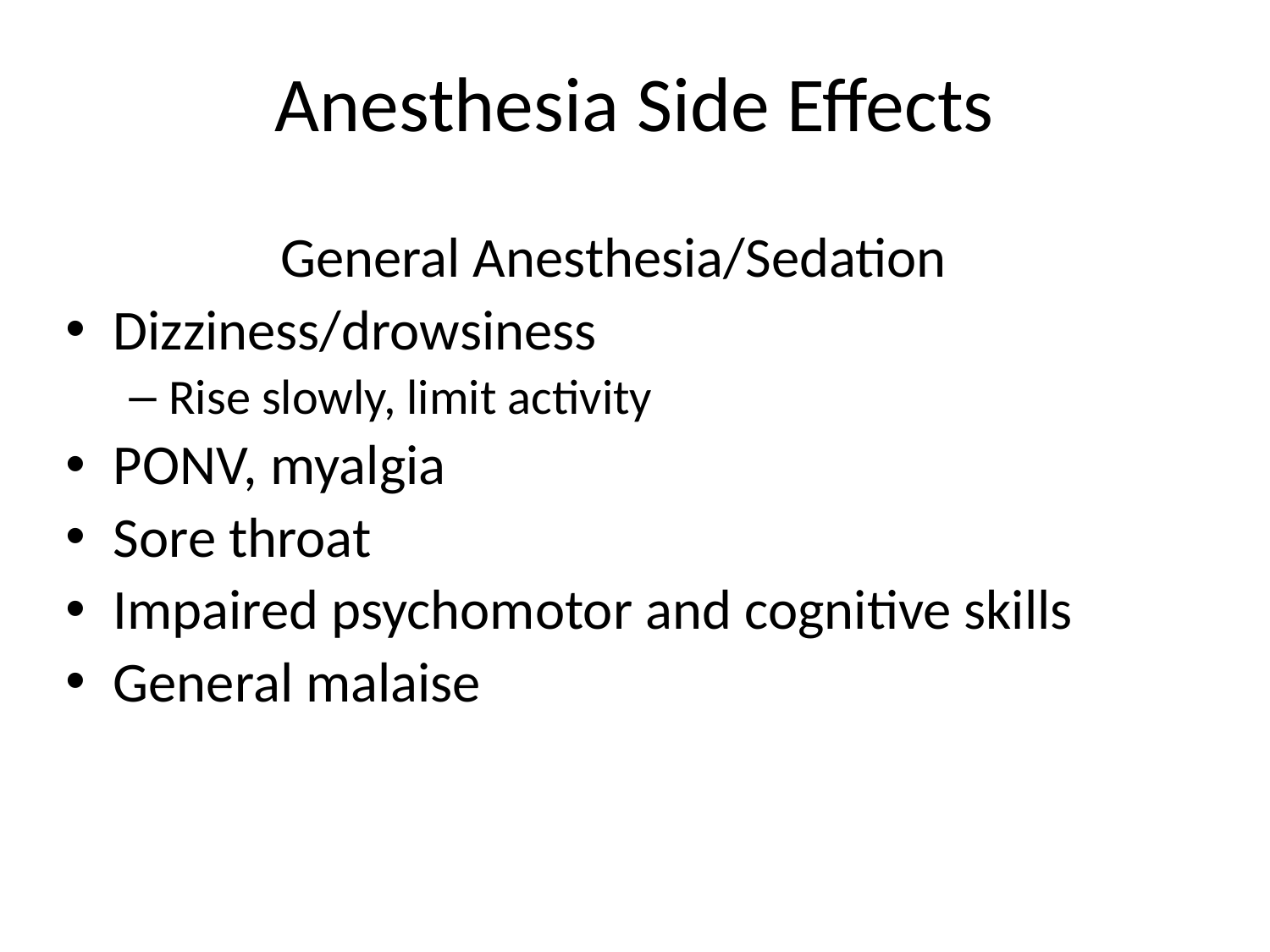

# Anesthesia Side Effects
General Anesthesia/Sedation
Dizziness/drowsiness
Rise slowly, limit activity
PONV, myalgia
Sore throat
Impaired psychomotor and cognitive skills
General malaise